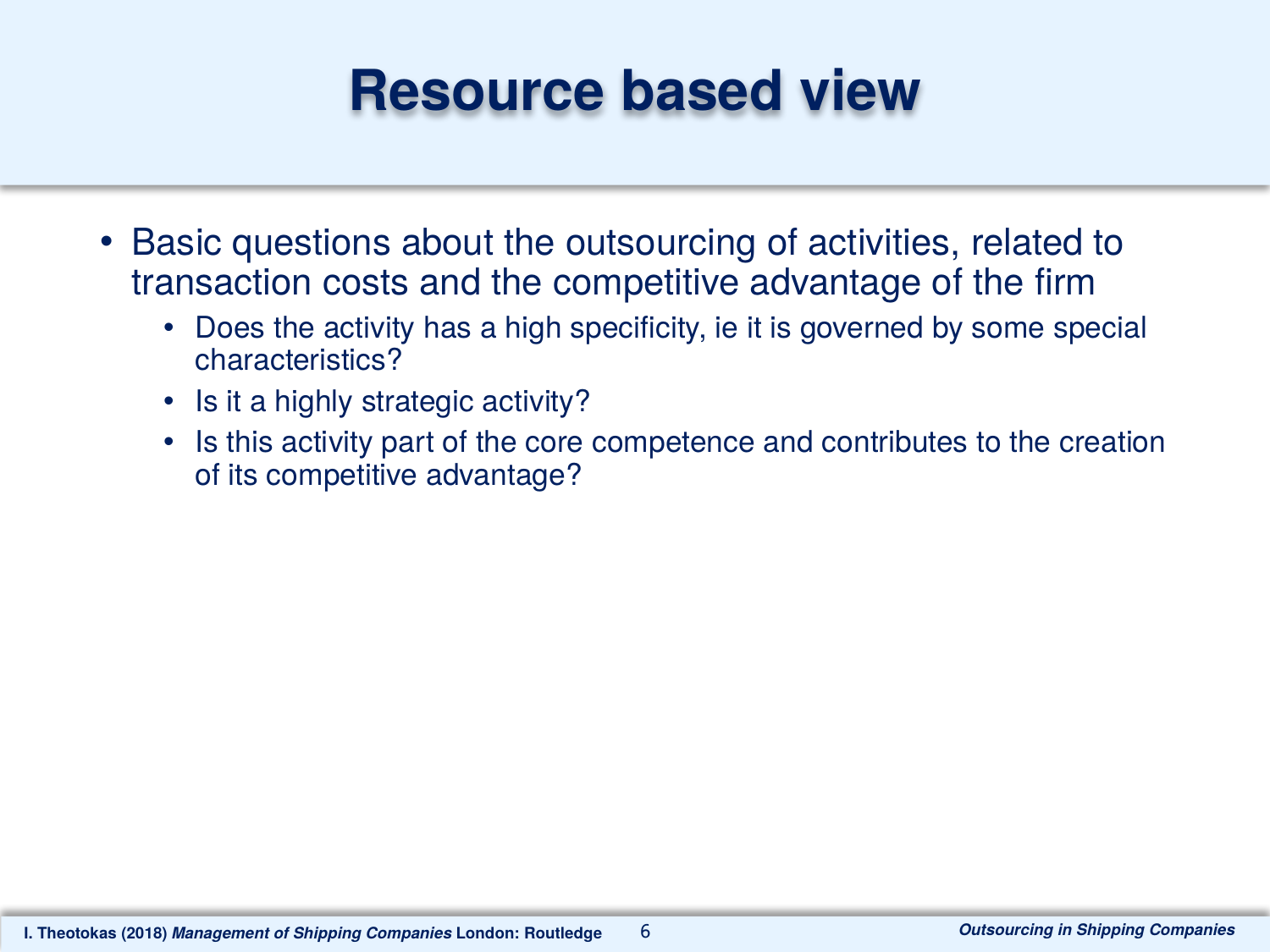

# Resource based view
Basic questions about the outsourcing of activities, related to transaction costs and the competitive advantage of the firm
Does the activity has a high specificity, ie it is governed by some special characteristics?
Is it a highly strategic activity?
Is this activity part of the core competence and contributes to the creation of its competitive advantage?

6
Outsourcing in Shipping Companies